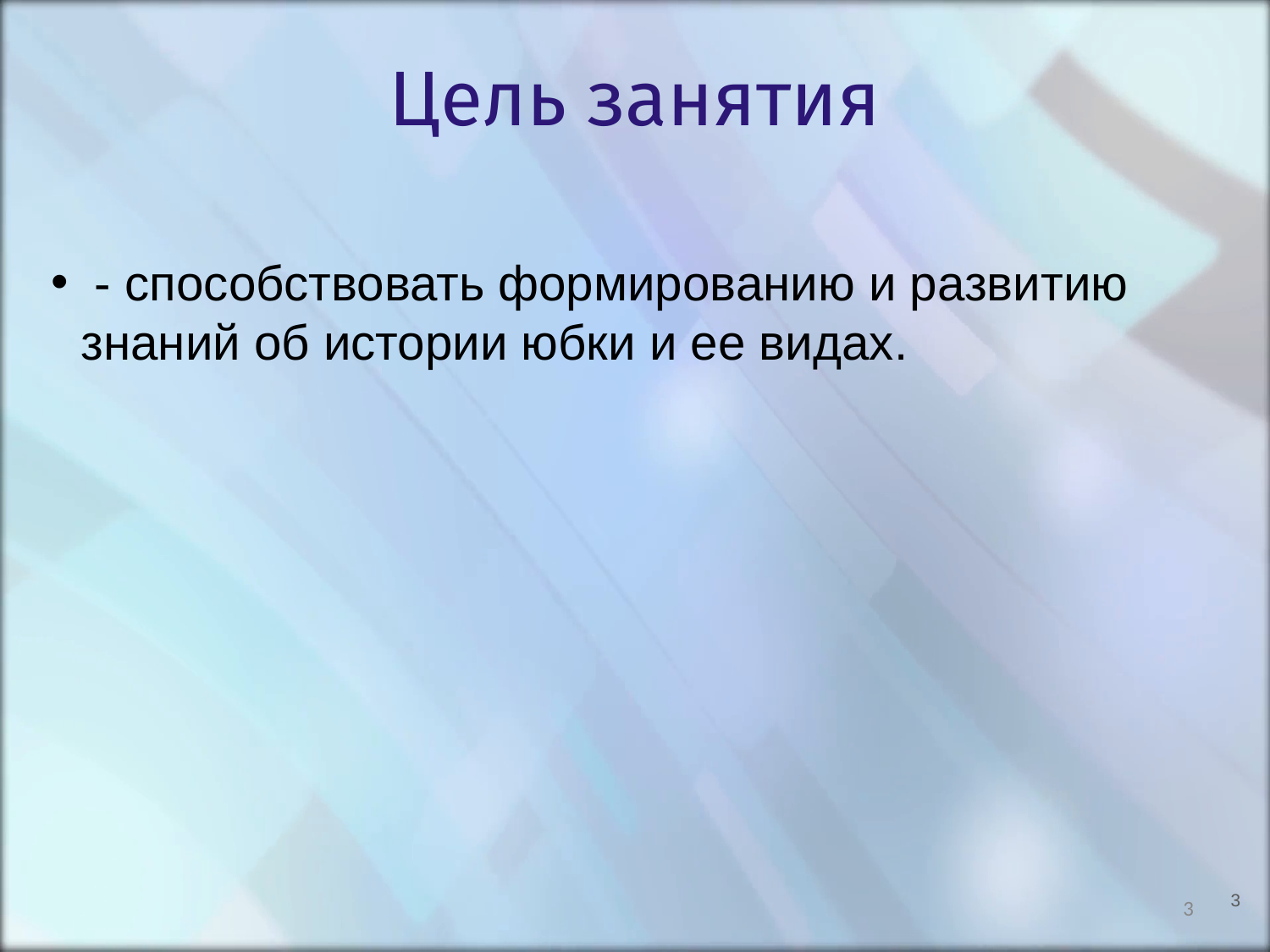

Цель занятия
 - способствовать формированию и развитию знаний об истории юбки и ее видах.
3